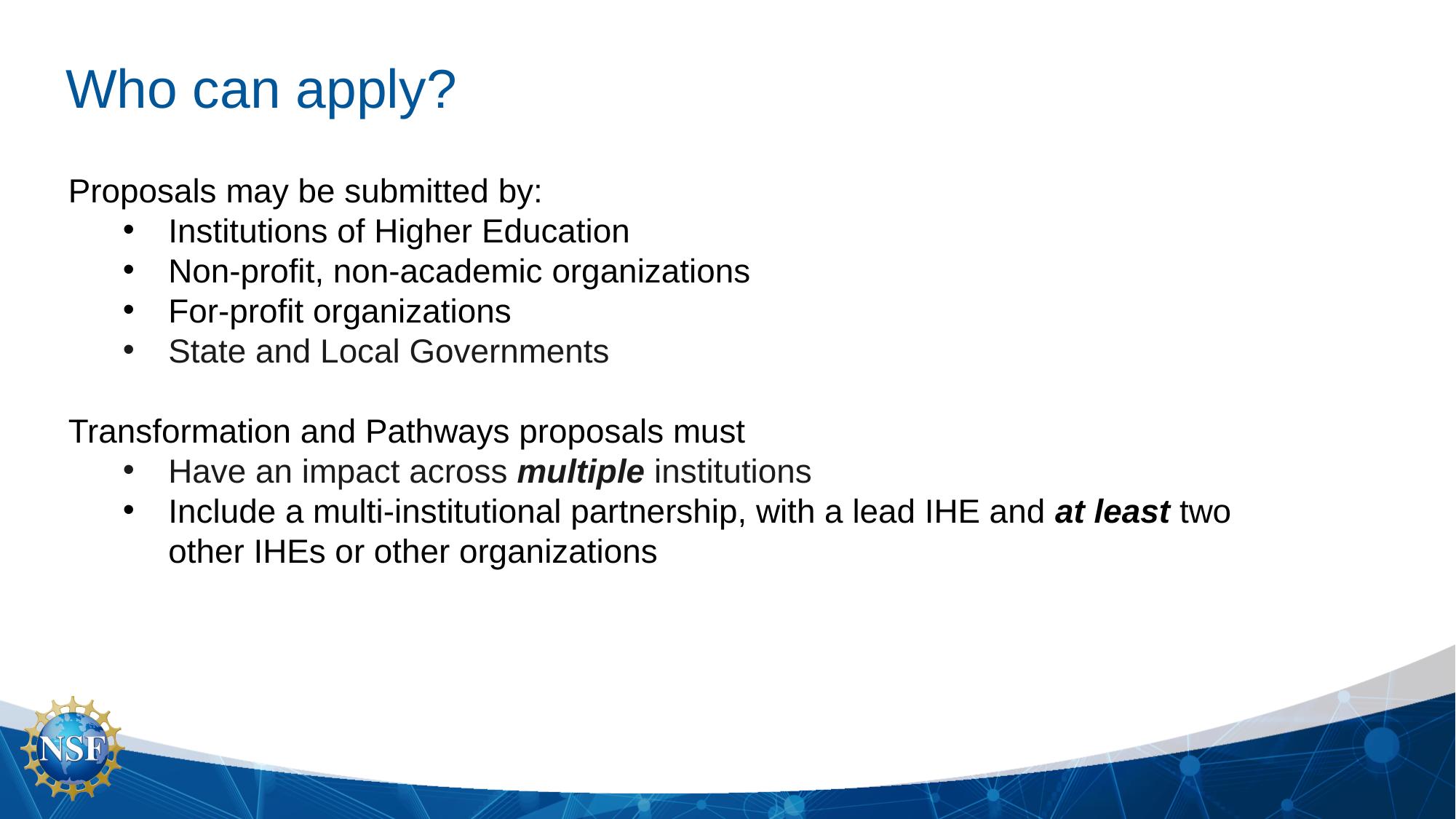

# Who can apply?
Proposals may be submitted by:
Institutions of Higher Education
Non-profit, non-academic organizations
For-profit organizations
State and Local Governments

Transformation and Pathways proposals must
Have an impact across multiple institutions
Include a multi-institutional partnership, with a lead IHE and at least two other IHEs or other organizations